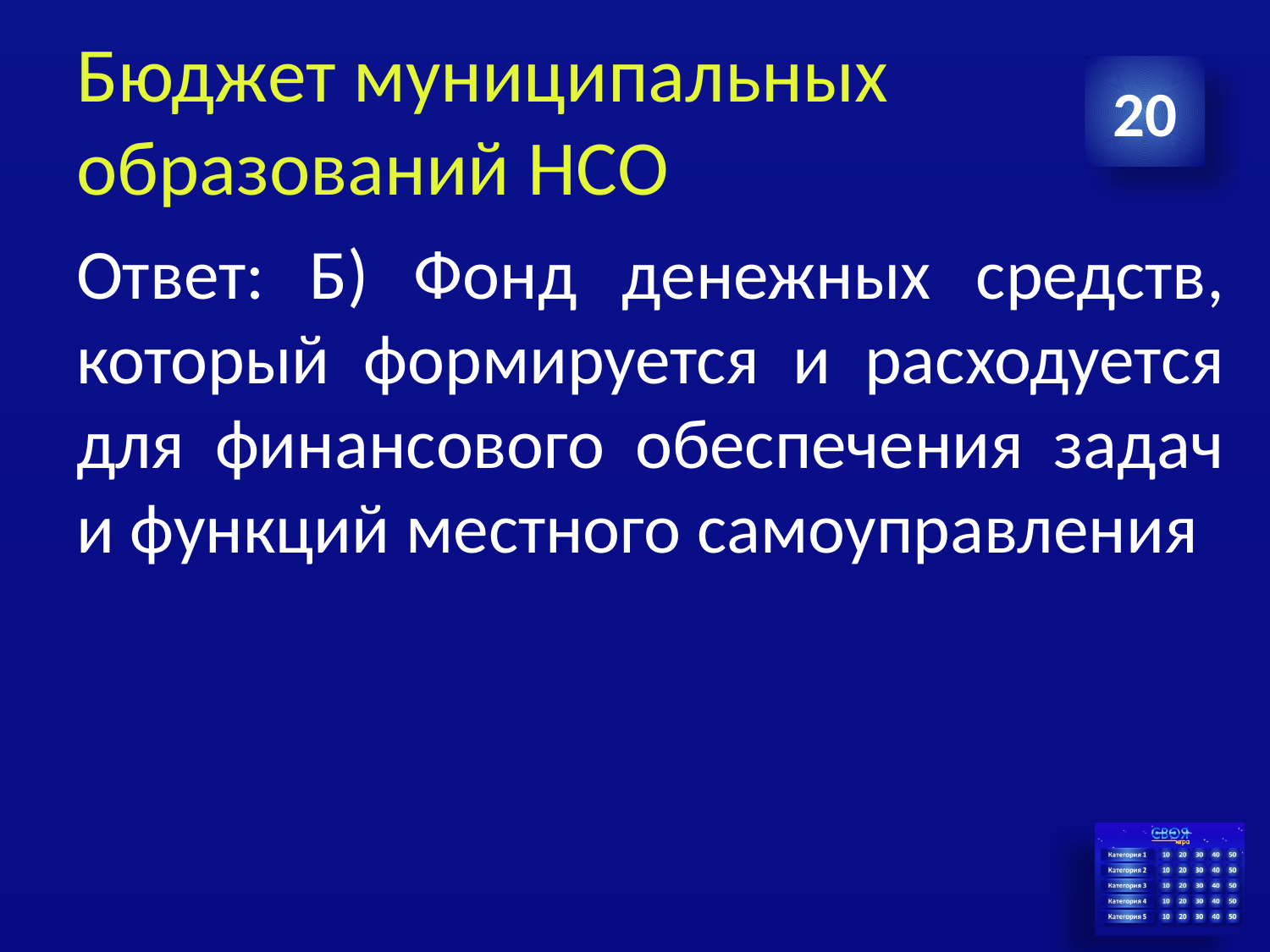

# Бюджет муниципальных образований НСО
20
Ответ: Б) Фонд денежных средств, который формируется и расходуется для финансового обеспечения задач и функций местного самоуправления